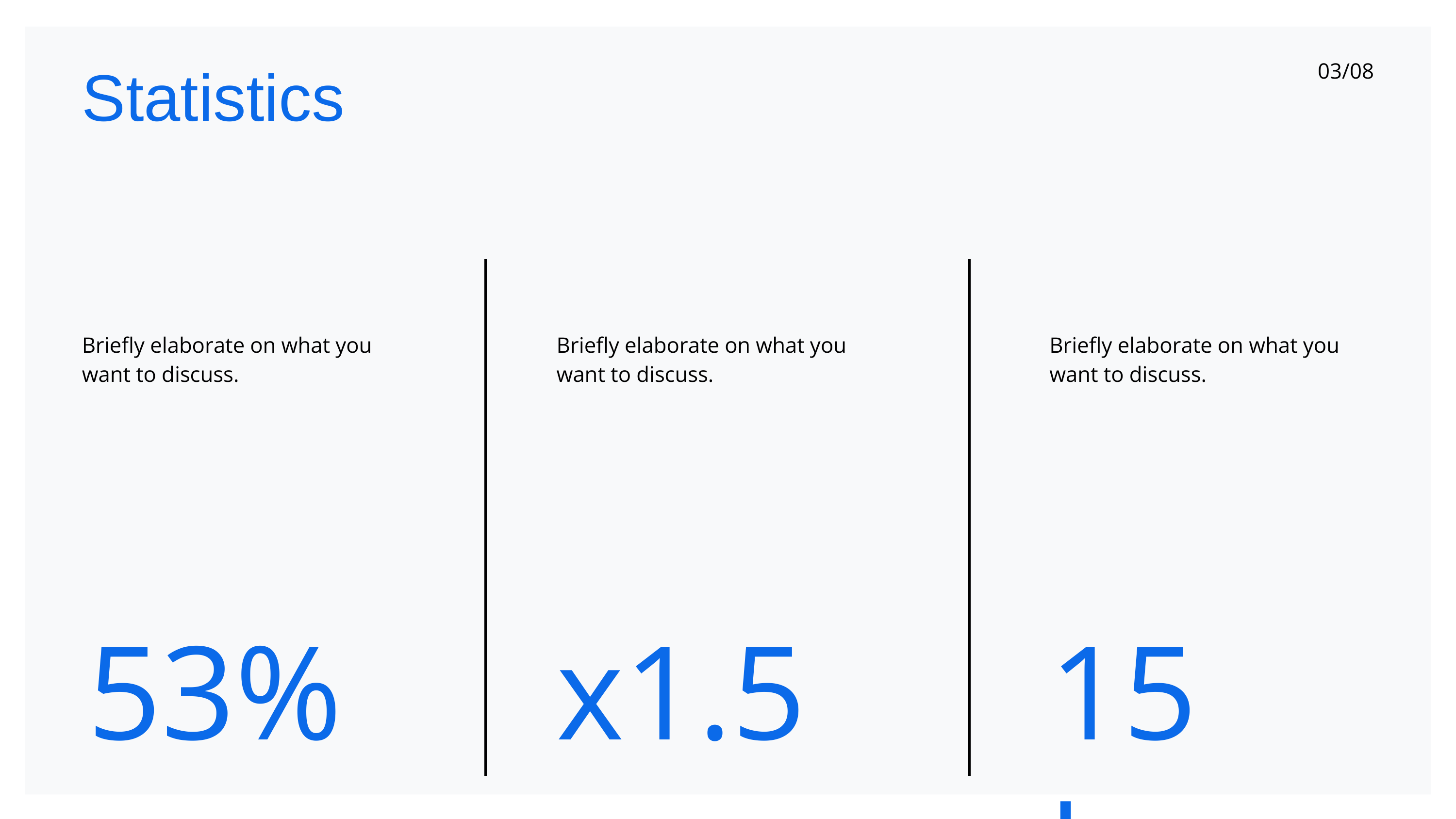

Statistics
03/08
Briefly elaborate on what you want to discuss.
Briefly elaborate on what you want to discuss.
Briefly elaborate on what you want to discuss.
53%
x1.5
15k